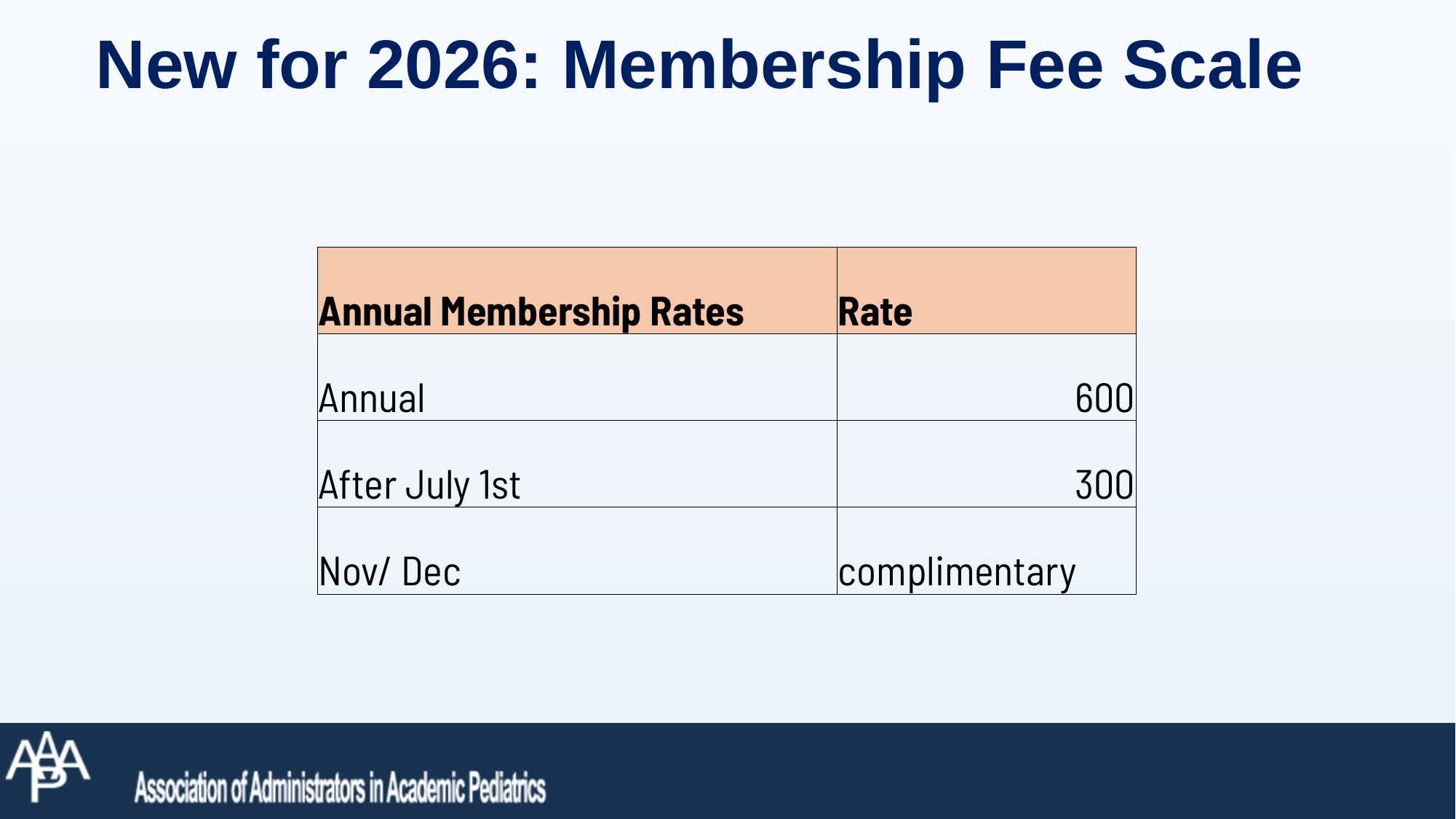

New for 2026: Membership Fee Scale

| Annual Membership Rates | Rate |
| --- | --- |
| Annual | 600 |
| After July 1st | 300 |
| Nov/ Dec | complimentary |